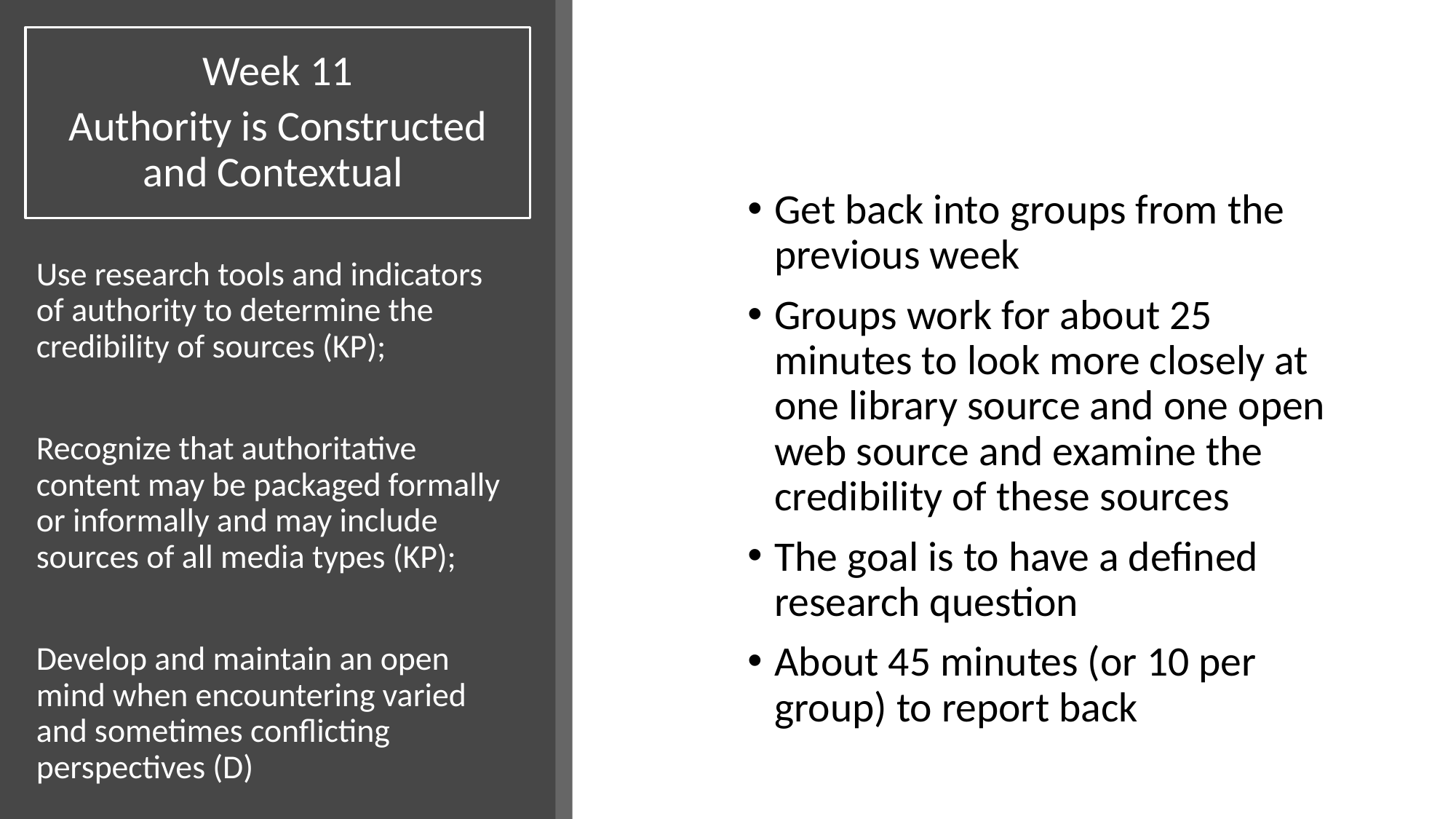

Week 11
Authority is Constructed and Contextual
Get back into groups from the previous week
Groups work for about 25 minutes to look more closely at one library source and one open web source and examine the credibility of these sources
The goal is to have a defined research question
About 45 minutes (or 10 per group) to report back

Use research tools and indicators of authority to determine the credibility of sources (KP);

Recognize that authoritative content may be packaged formally or informally and may include sources of all media types (KP);

Develop and maintain an open mind when encountering varied and sometimes conflicting perspectives (D)